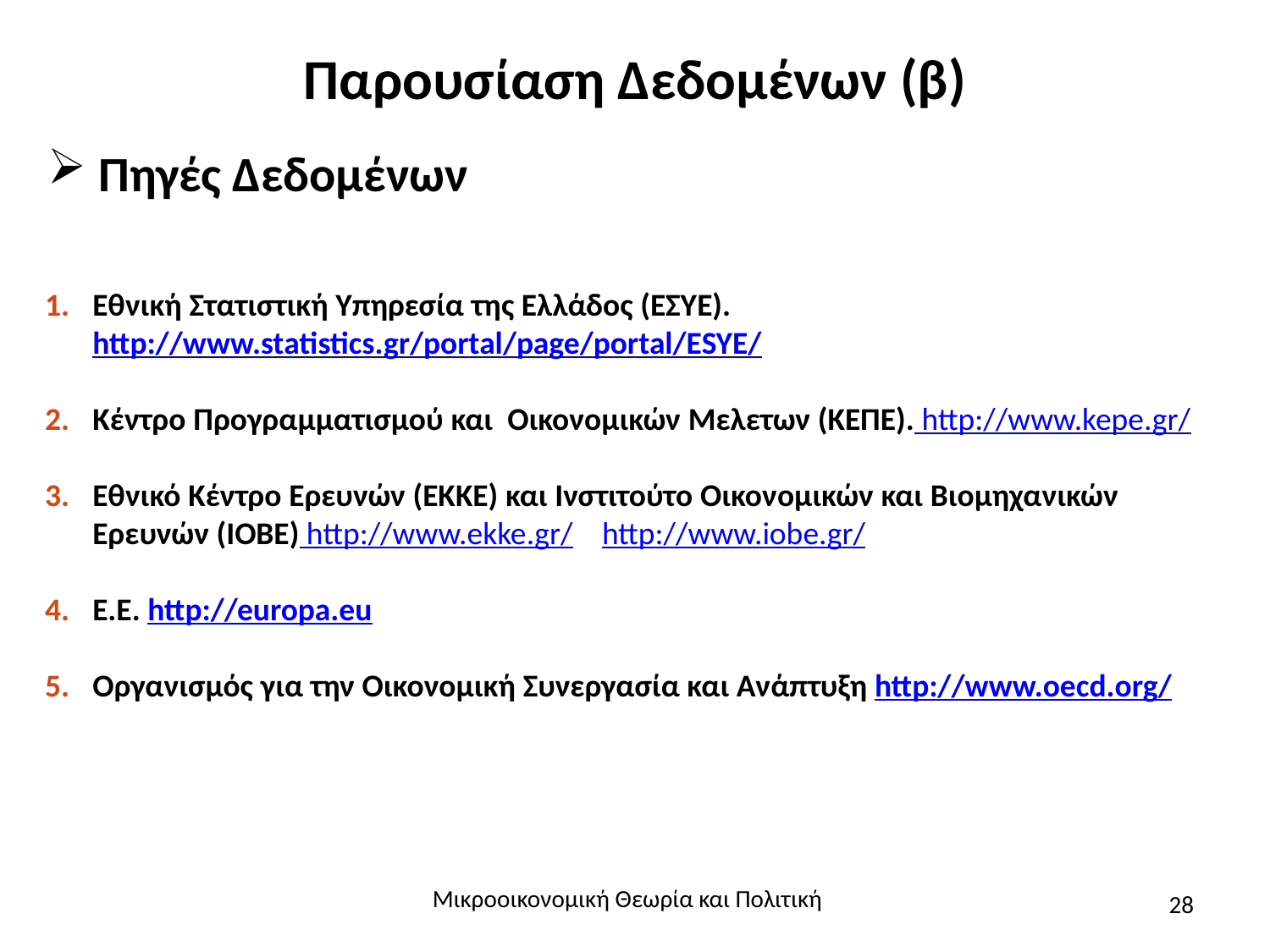

# Παρουσίαση Δεδομένων (β)
 Πηγές Δεδομένων

Εθνική Στατιστική Υπηρεσία της Ελλάδος (ΕΣΥΕ). http://www.statistics.gr/portal/page/portal/ESYE/

Κέντρο Προγραμματισμού και  Οικονομικών Μελετων (ΚΕΠΕ). http://www.kepe.gr/

Εθνικό Κέντρο Ερευνών (ΕΚΚΕ) και Ινστιτούτο Οικονομικών και Βιομηχανικών Ερευνών (ΙΟΒΕ) http://www.ekke.gr/    http://www.iobe.gr/

Ε.Ε. http://europa.eu

Οργανισμός για την Οικονομική Συνεργασία και Ανάπτυξη http://www.oecd.org/
Μικροοικονομική Θεωρία και Πολιτική
28